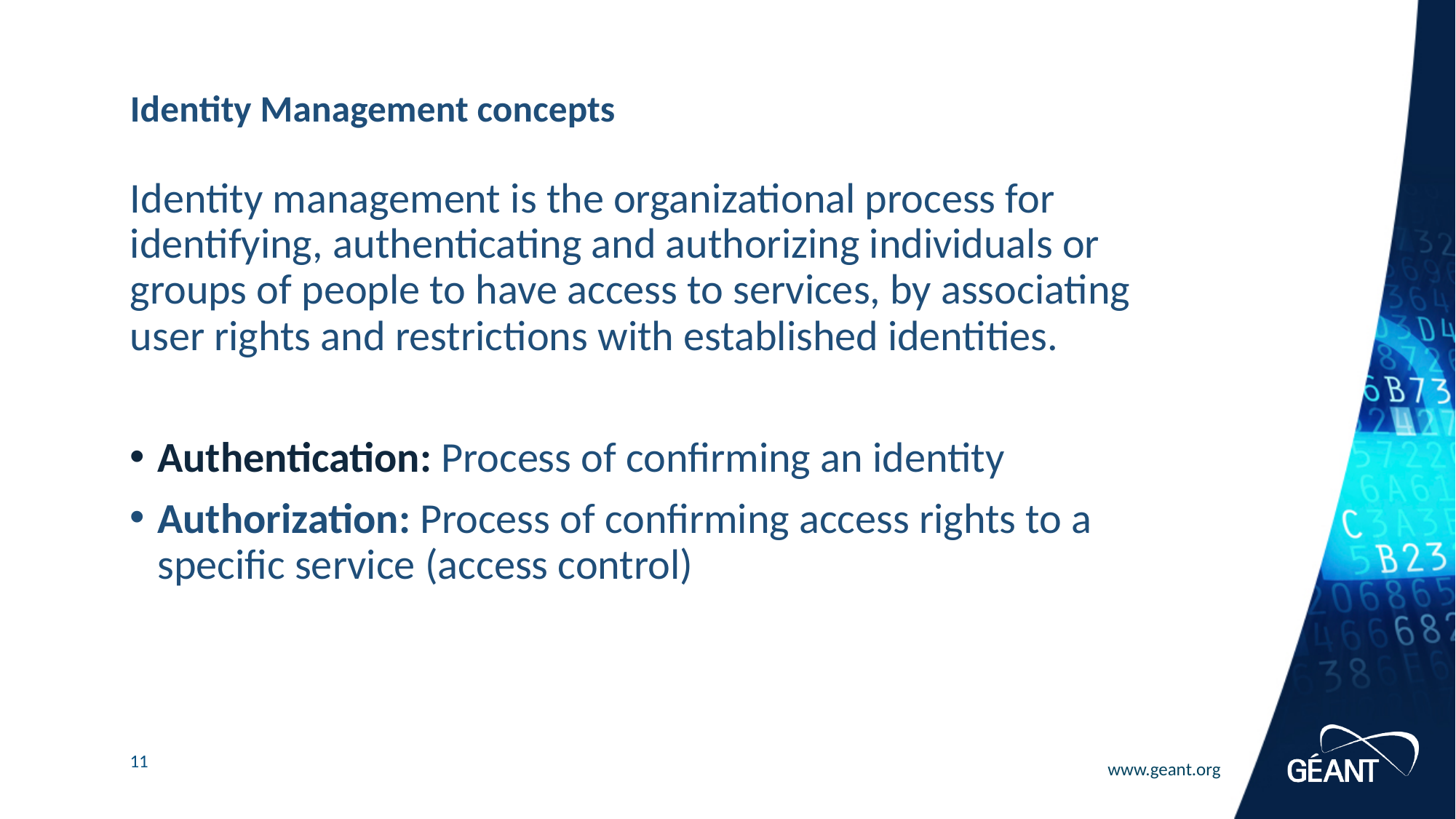

# Identity Management concepts
Identity management is the organizational process for identifying, authenticating and authorizing individuals or groups of people to have access to services, by associating user rights and restrictions with established identities.

Authentication: Process of confirming an identity
Authorization: Process of confirming access rights to a specific service (access control)